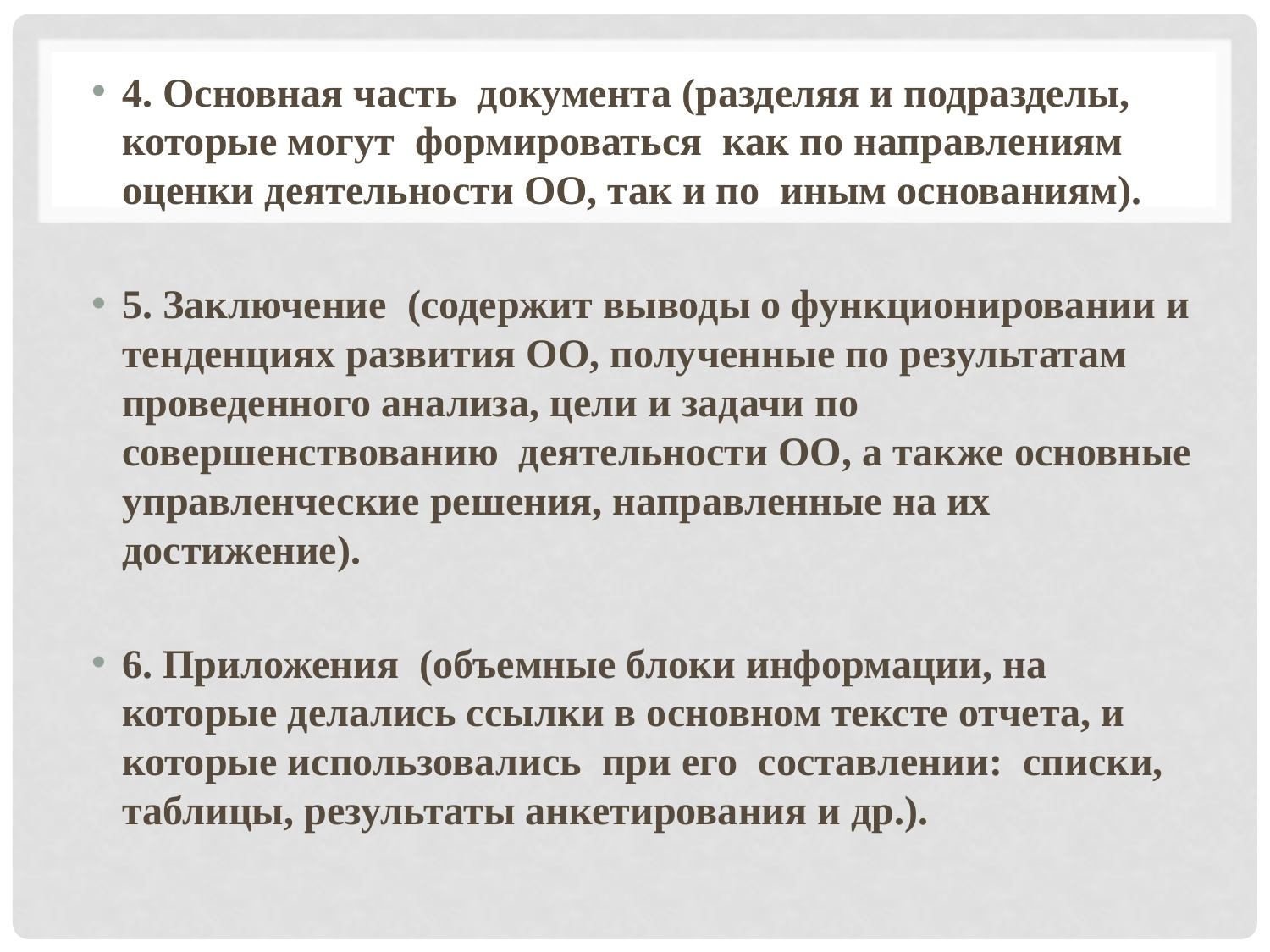

#
4. Основная часть  документа (разделяя и подразделы, которые могут  формироваться  как по направлениям оценки деятельности ОО, так и по  иным основаниям).

5. Заключение  (содержит выводы о функционировании и тенденциях развития ОО, полученные по результатам проведенного анализа, цели и задачи по совершенствованию  деятельности ОО, а также основные управленческие решения, направленные на их достижение).

6. Приложения  (объемные блоки информации, на которые делались ссылки в основном тексте отчета, и которые использовались  при его  составлении:  списки, таблицы, результаты анкетирования и др.).